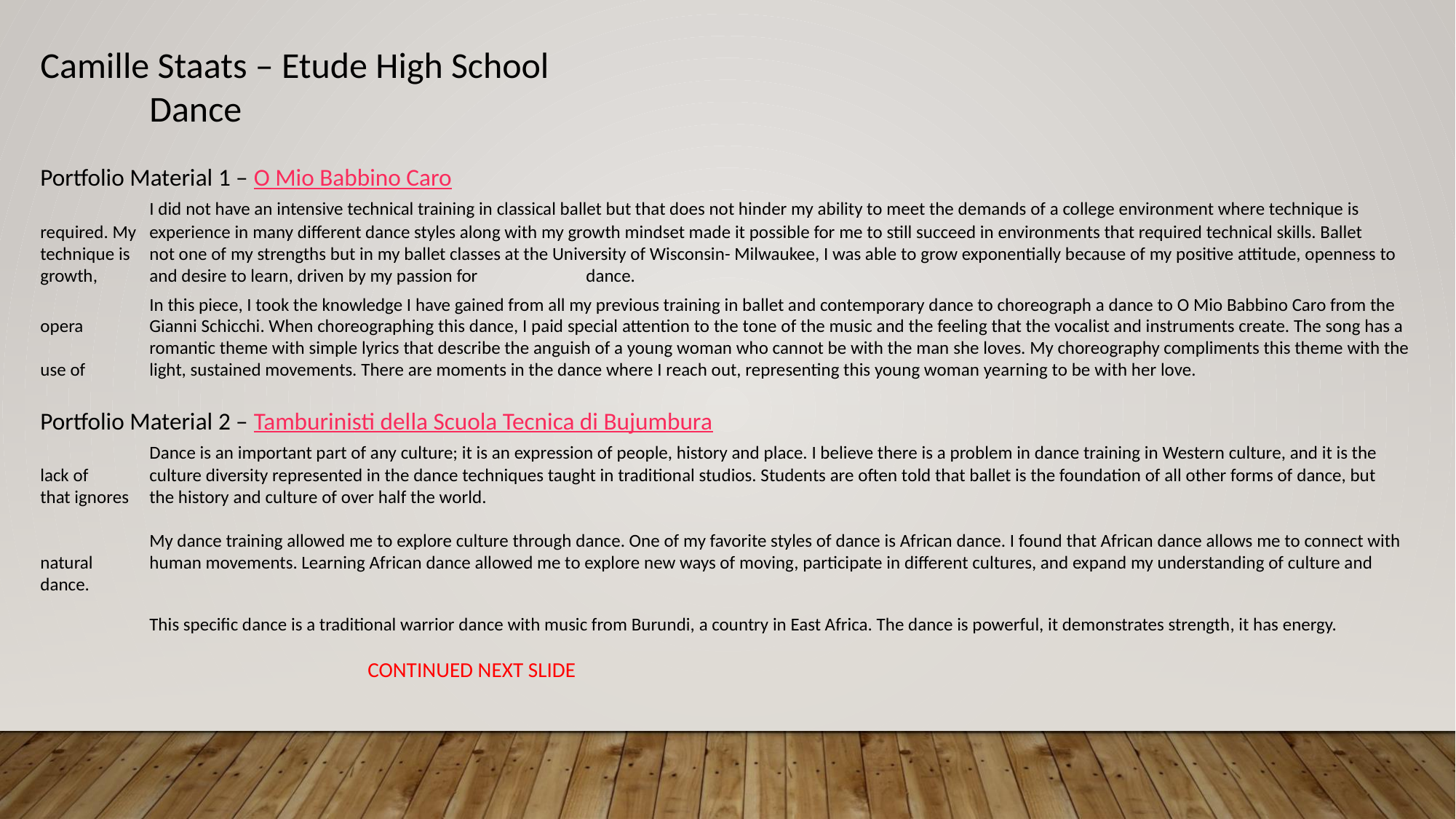

Camille Staats – Etude High School
	Dance

Portfolio Material 1 – O Mio Babbino Caro
	I did not have an intensive technical training in classical ballet but that does not hinder my ability to meet the demands of a college environment where technique is required. My 	experience in many different dance styles along with my growth mindset made it possible for me to still succeed in environments that required technical skills. Ballet technique is 	not one of my strengths but in my ballet classes at the University of Wisconsin- Milwaukee, I was able to grow exponentially because of my positive attitude, openness to growth, 	and desire to learn, driven by my passion for 	dance.

	In this piece, I took the knowledge I have gained from all my previous training in ballet and contemporary dance to choreograph a dance to O Mio Babbino Caro from the opera 	Gianni Schicchi. When choreographing this dance, I paid special attention to the tone of the music and the feeling that the vocalist and instruments create. The song has a 	romantic theme with simple lyrics that describe the anguish of a young woman who cannot be with the man she loves. My choreography compliments this theme with the use of 	light, sustained movements. There are moments in the dance where I reach out, representing this young woman yearning to be with her love.

Portfolio Material 2 – Tamburinisti della Scuola Tecnica di Bujumbura
	Dance is an important part of any culture; it is an expression of people, history and place. I believe there is a problem in dance training in Western culture, and it is the lack of 	culture diversity represented in the dance techniques taught in traditional studios. Students are often told that ballet is the foundation of all other forms of dance, but that ignores 	the history and culture of over half the world.

	My dance training allowed me to explore culture through dance. One of my favorite styles of dance is African dance. I found that African dance allows me to connect with natural 	human movements. Learning African dance allowed me to explore new ways of moving, participate in different cultures, and expand my understanding of culture and dance.

	This specific dance is a traditional warrior dance with music from Burundi, a country in East Africa. The dance is powerful, it demonstrates strength, it has energy.
															CONTINUED NEXT SLIDE